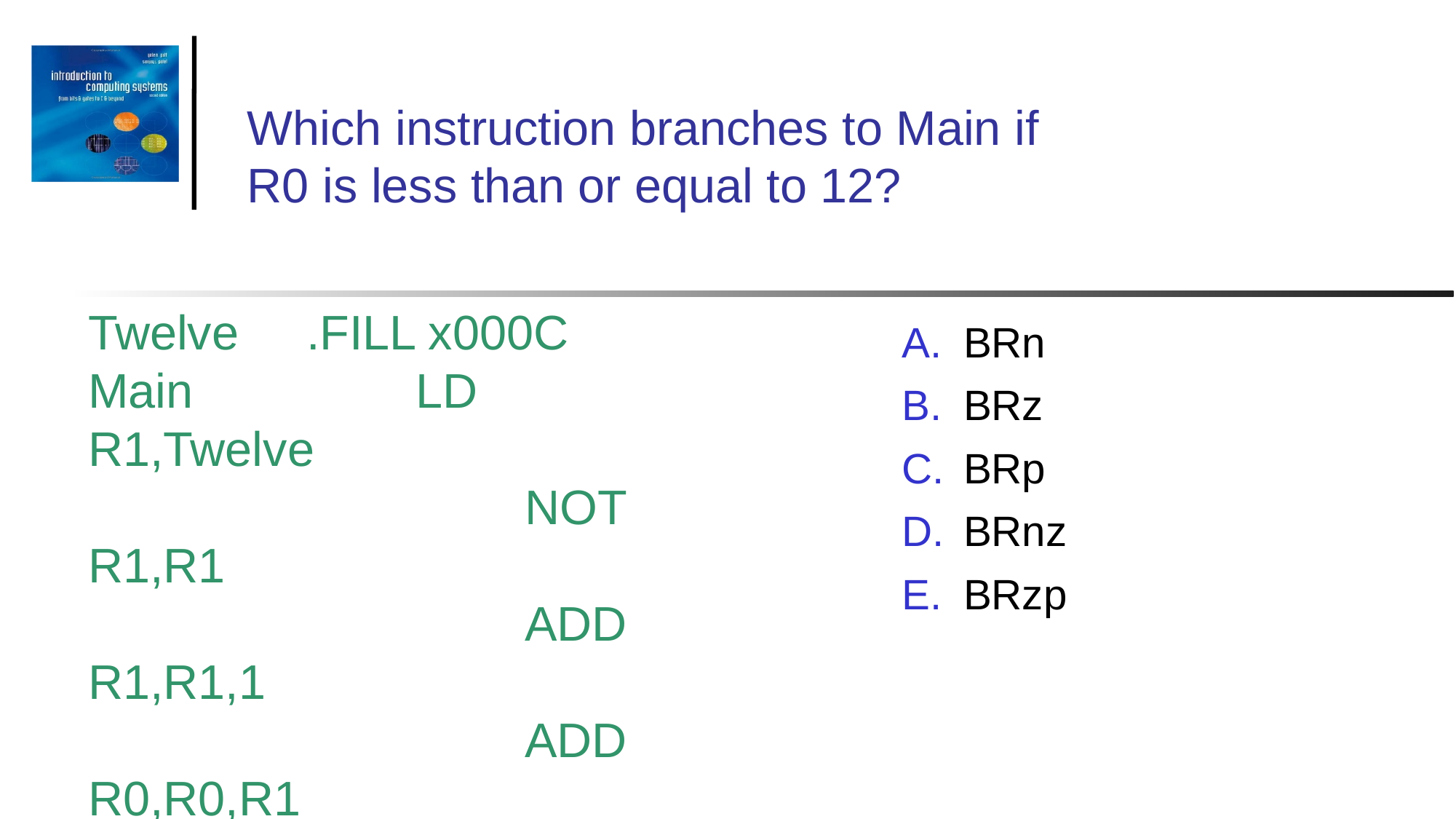

Which instruction branches to Main if R0 is less than or equal to 12?
Twelve 	.FILL x000C
Main			LD R1,Twelve
				NOT R1,R1
				ADD R1,R1,1
				ADD R0,R0,R1
				??? Main
BRn
BRz
BRp
BRnz
BRzp